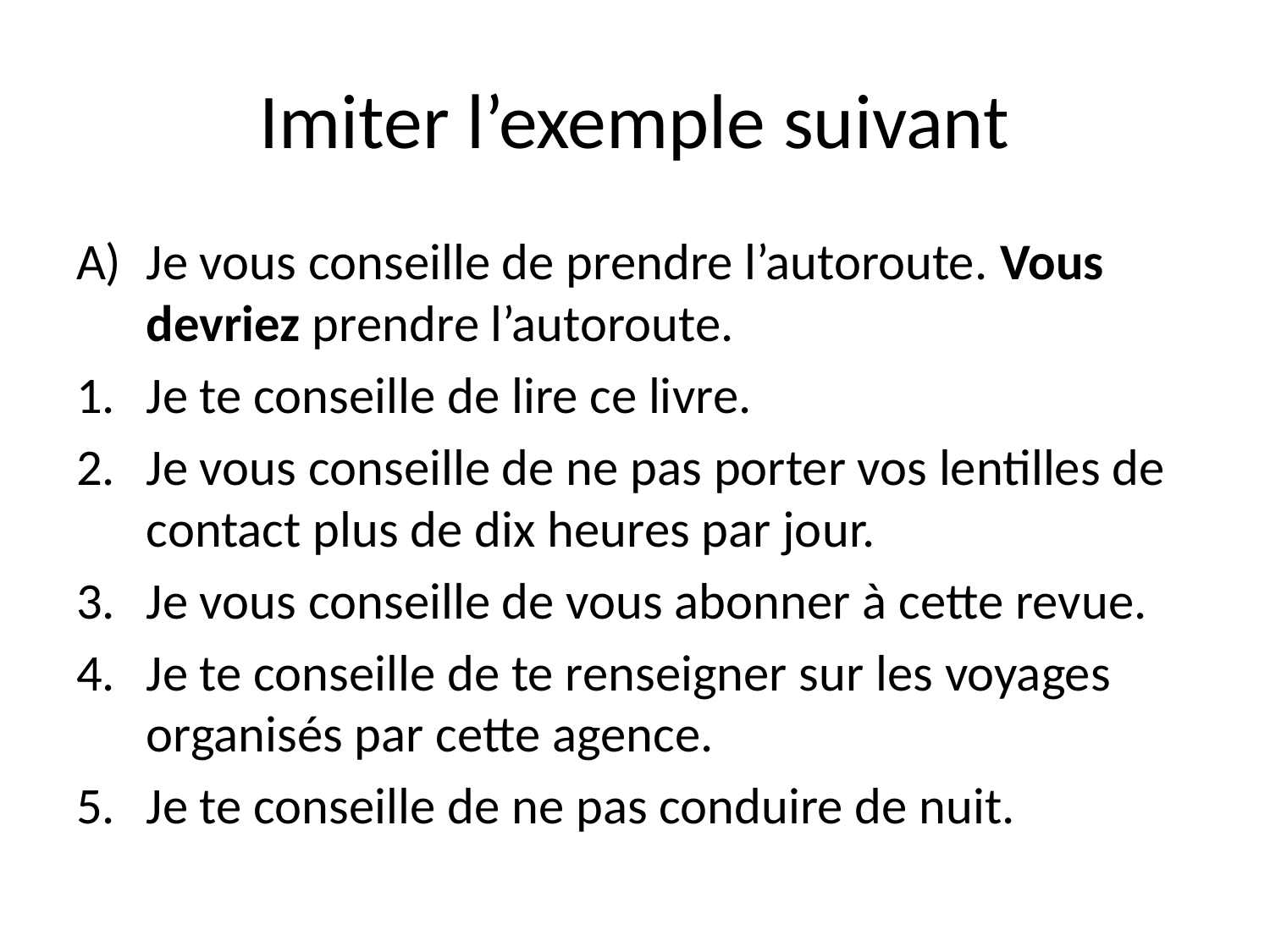

# Imiter l’exemple suivant
Je vous conseille de prendre l’autoroute. Vous devriez prendre l’autoroute.
Je te conseille de lire ce livre.
Je vous conseille de ne pas porter vos lentilles de contact plus de dix heures par jour.
Je vous conseille de vous abonner à cette revue.
Je te conseille de te renseigner sur les voyages organisés par cette agence.
Je te conseille de ne pas conduire de nuit.